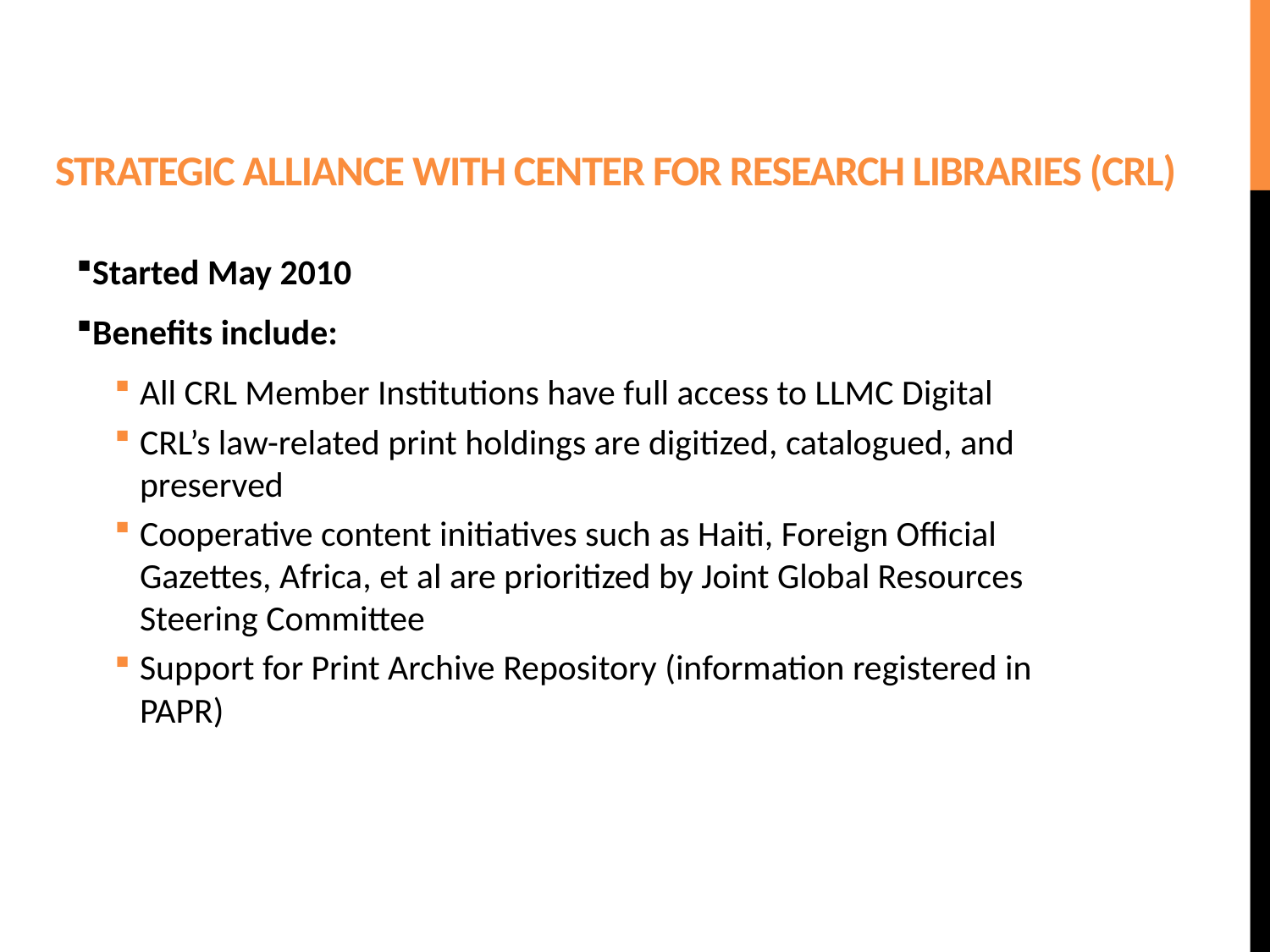

# Strategic Alliance with Center for Research Libraries (CRL)
Started May 2010
Benefits include:
All CRL Member Institutions have full access to LLMC Digital
CRL’s law-related print holdings are digitized, catalogued, and preserved
Cooperative content initiatives such as Haiti, Foreign Official Gazettes, Africa, et al are prioritized by Joint Global Resources Steering Committee
Support for Print Archive Repository (information registered in PAPR)